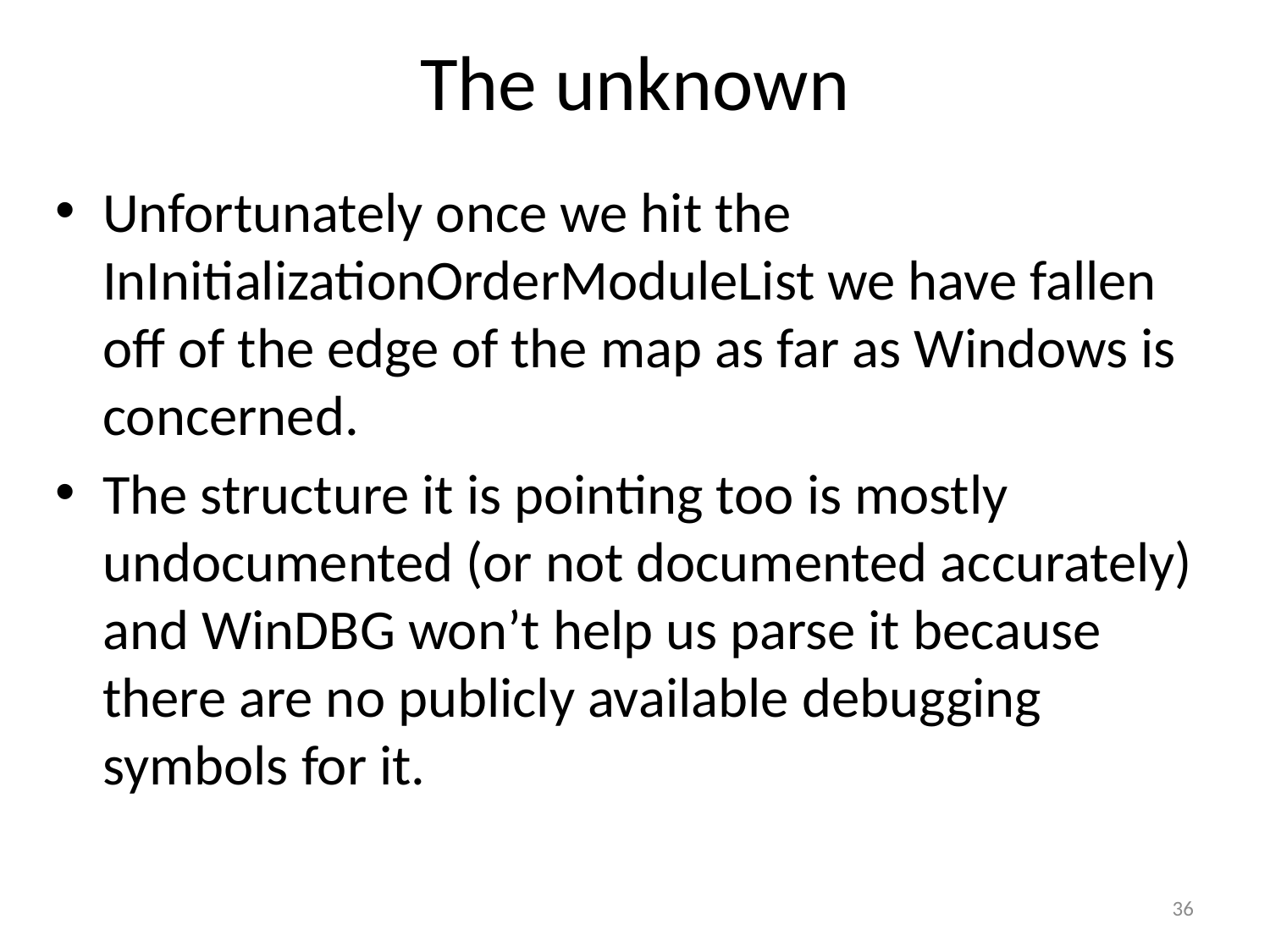

# The unknown
Unfortunately once we hit the InInitializationOrderModuleList we have fallen off of the edge of the map as far as Windows is concerned.
The structure it is pointing too is mostly undocumented (or not documented accurately) and WinDBG won’t help us parse it because there are no publicly available debugging symbols for it.
36